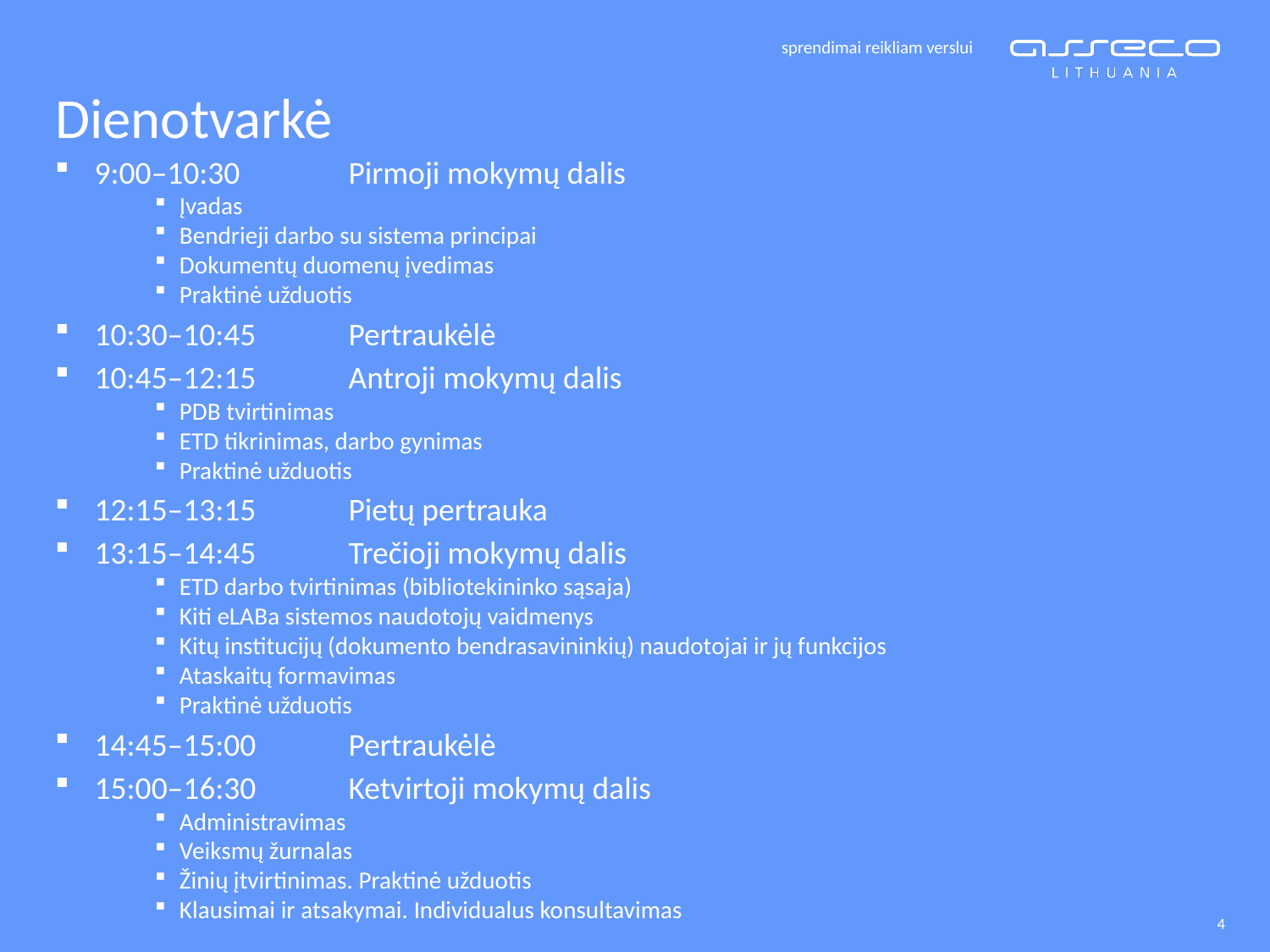

Dienotvarkė
9:00–10:30	Pirmoji mokymų dalis
Įvadas
Bendrieji darbo su sistema principai
Dokumentų duomenų įvedimas
Praktinė užduotis
10:30–10:45	Pertraukėlė
10:45–12:15	Antroji mokymų dalis
PDB tvirtinimas
ETD tikrinimas, darbo gynimas
Praktinė užduotis
12:15–13:15	Pietų pertrauka
13:15–14:45	Trečioji mokymų dalis
ETD darbo tvirtinimas (bibliotekininko sąsaja)
Kiti eLABa sistemos naudotojų vaidmenys
Kitų institucijų (dokumento bendrasavininkių) naudotojai ir jų funkcijos
Ataskaitų formavimas
Praktinė užduotis
14:45–15:00	Pertraukėlė
15:00–16:30	Ketvirtoji mokymų dalis
Administravimas
Veiksmų žurnalas
Žinių įtvirtinimas. Praktinė užduotis
Klausimai ir atsakymai. Individualus konsultavimas
4